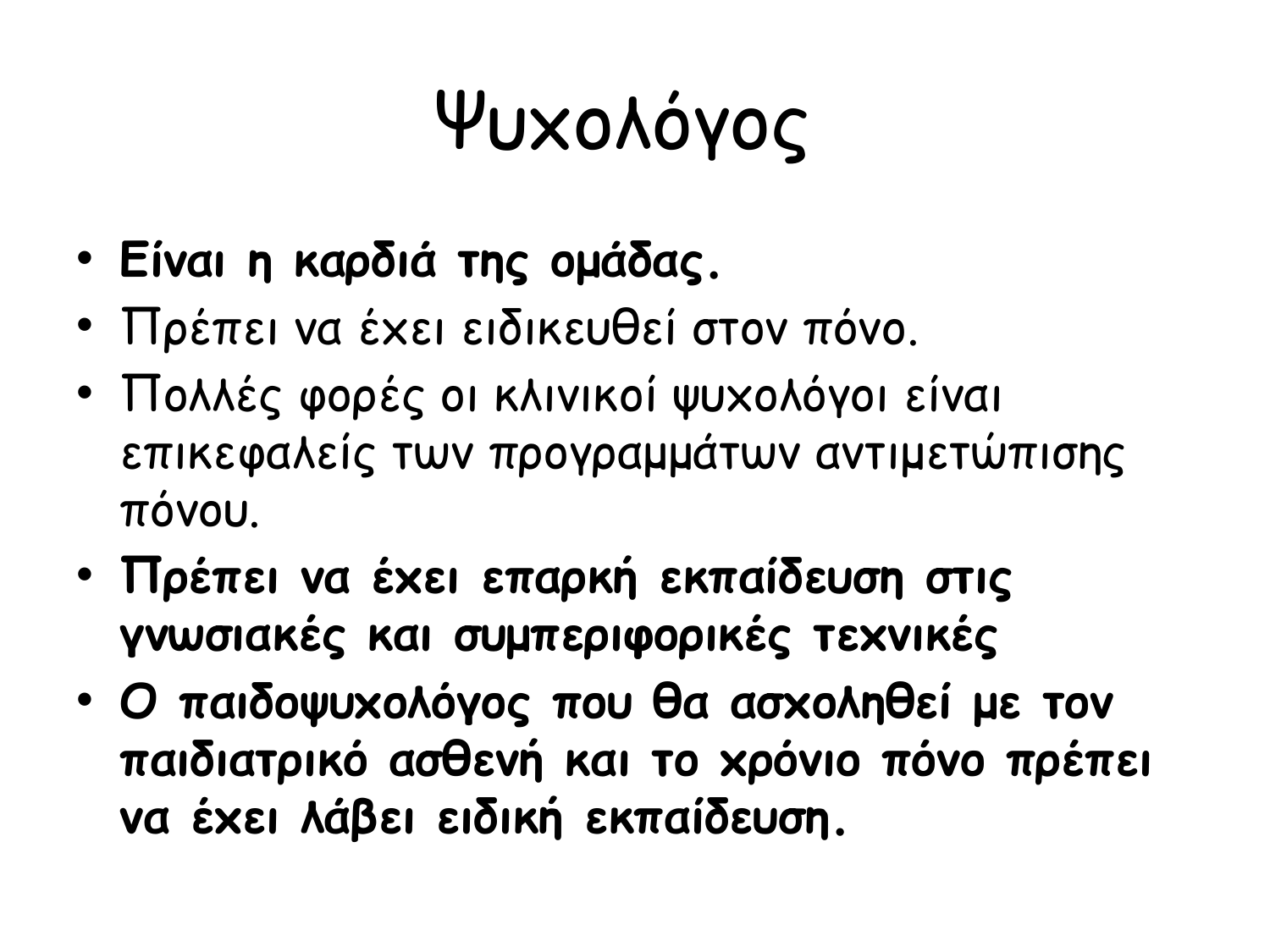

# Ψυχολόγος
Είναι η καρδιά της ομάδας.
Πρέπει να έχει ειδικευθεί στον πόνο.
Πολλές φορές οι κλινικοί ψυχολόγοι είναι επικεφαλείς των προγραμμάτων αντιμετώπισης πόνου.
Πρέπει να έχει επαρκή εκπαίδευση στις γνωσιακές και συμπεριφορικές τεχνικές
Ο παιδοψυχολόγος που θα ασχοληθεί με τον παιδιατρικό ασθενή και το χρόνιο πόνο πρέπει να έχει λάβει ειδική εκπαίδευση.